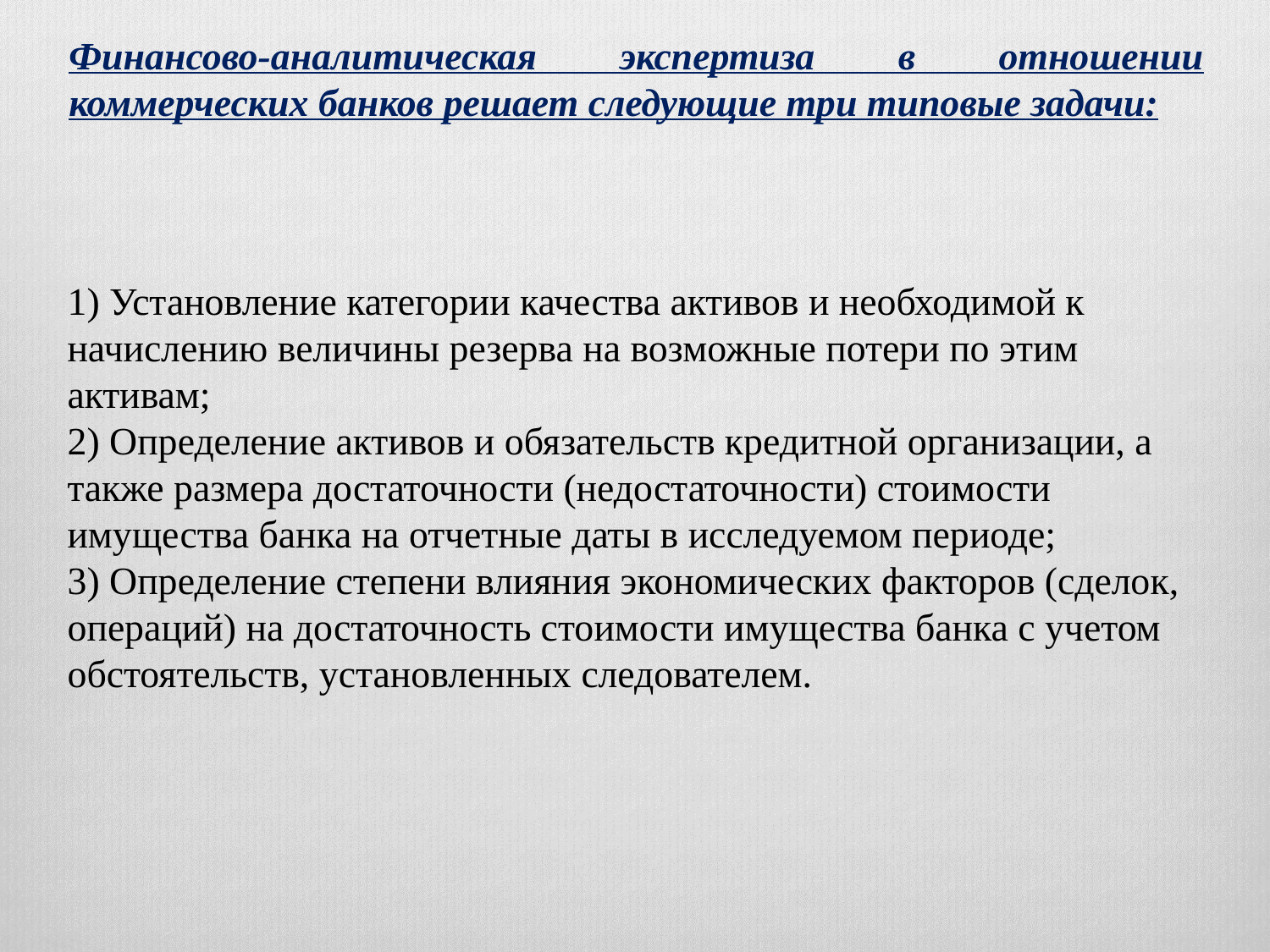

Финансово-аналитическая экспертиза в отношении коммерческих банков решает следующие три типовые задачи:

1) Установление категории качества активов и необходимой к начислению величины резерва на возможные потери по этим активам;
2) Определение активов и обязательств кредитной организации, а также размера достаточности (недостаточности) стоимости имущества банка на отчетные даты в исследуемом периоде;
3) Определение степени влияния экономических факторов (сделок, операций) на достаточность стоимости имущества банка с учетом обстоятельств, установленных следователем.